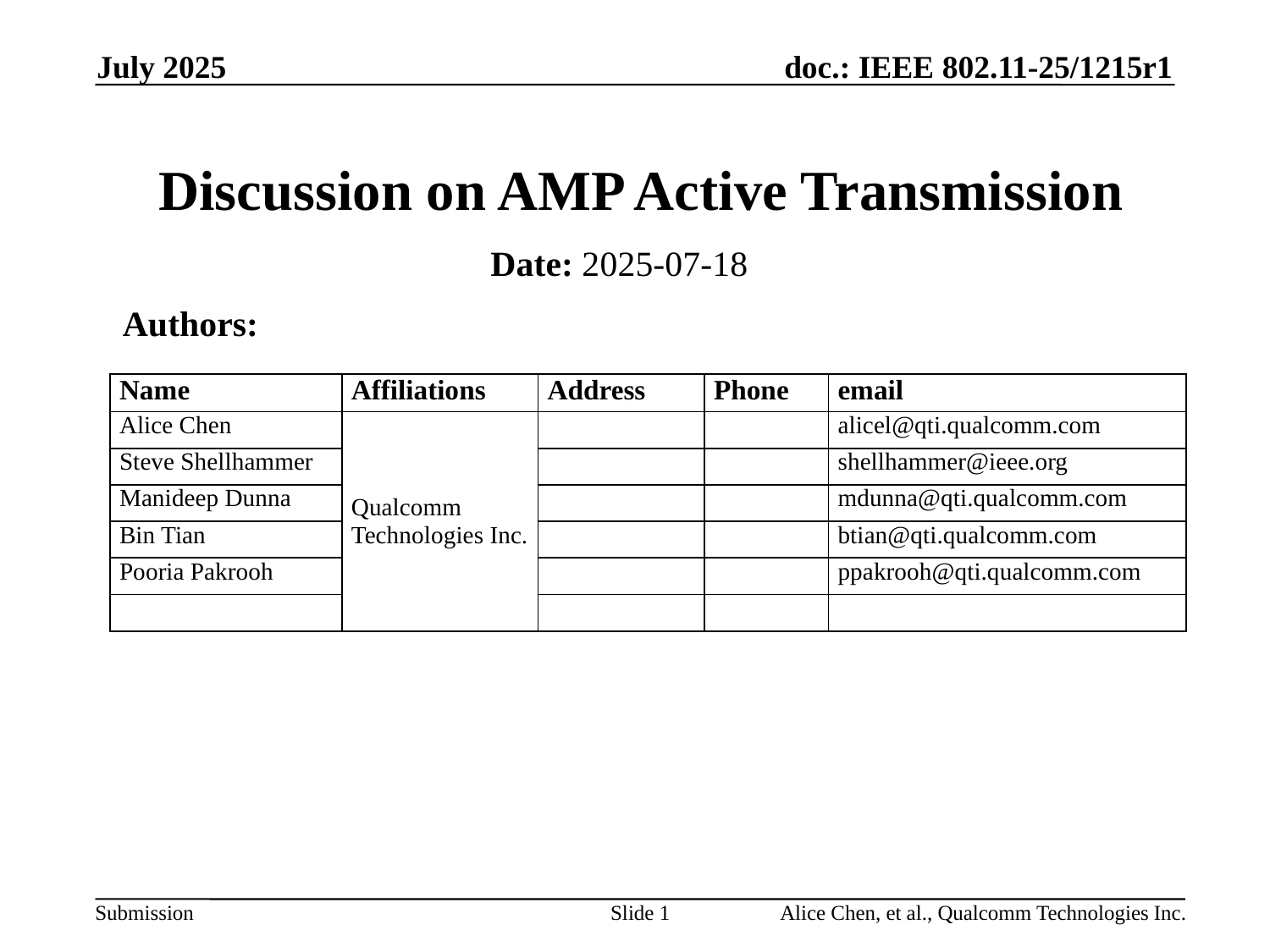

July 2025
# Discussion on AMP Active Transmission
Date: 2025-07-18
Authors:
| Name | Affiliations | Address | Phone | email |
| --- | --- | --- | --- | --- |
| Alice Chen | Qualcomm Technologies Inc. |  |  | alicel@qti.qualcomm.com |
| Steve Shellhammer |  |  |  | shellhammer@ieee.org |
| Manideep Dunna |  |  |  | mdunna@qti.qualcomm.com |
| Bin Tian |  |  |  | btian@qti.qualcomm.com |
| Pooria Pakrooh |  |  |  | ppakrooh@qti.qualcomm.com |
|  |  |  |  |  |
Slide 1
Alice Chen, et al., Qualcomm Technologies Inc.